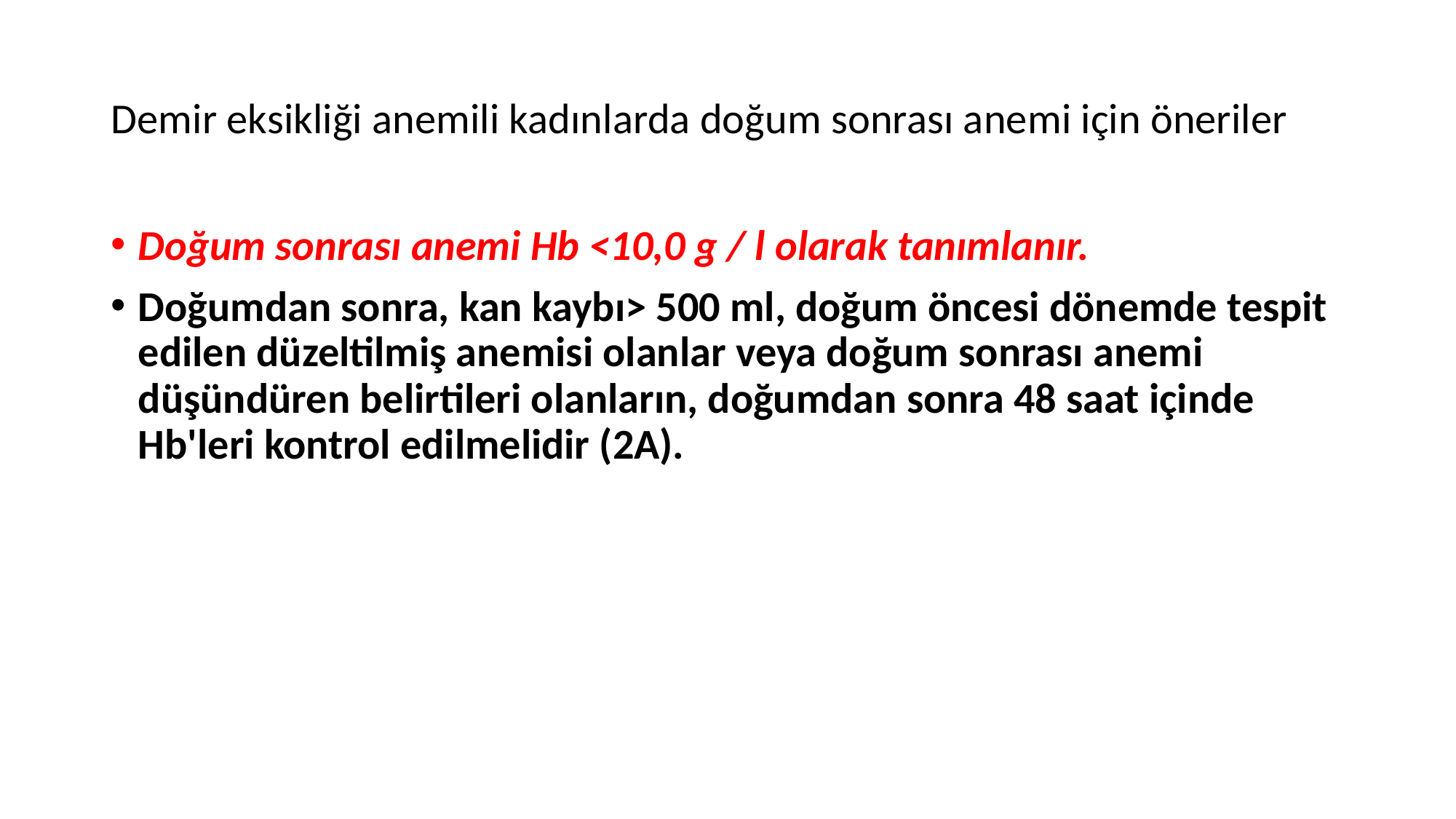

# Demir eksikliği anemili kadınlarda doğum sonrası anemi için öneriler
Doğum sonrası anemi Hb <10,0 g / l olarak tanımlanır.
Doğumdan sonra, kan kaybı> 500 ml, doğum öncesi dönemde tespit edilen düzeltilmiş anemisi olanlar veya doğum sonrası anemi düşündüren belirtileri olanların, doğumdan sonra 48 saat içinde Hb'leri kontrol edilmelidir (2A).